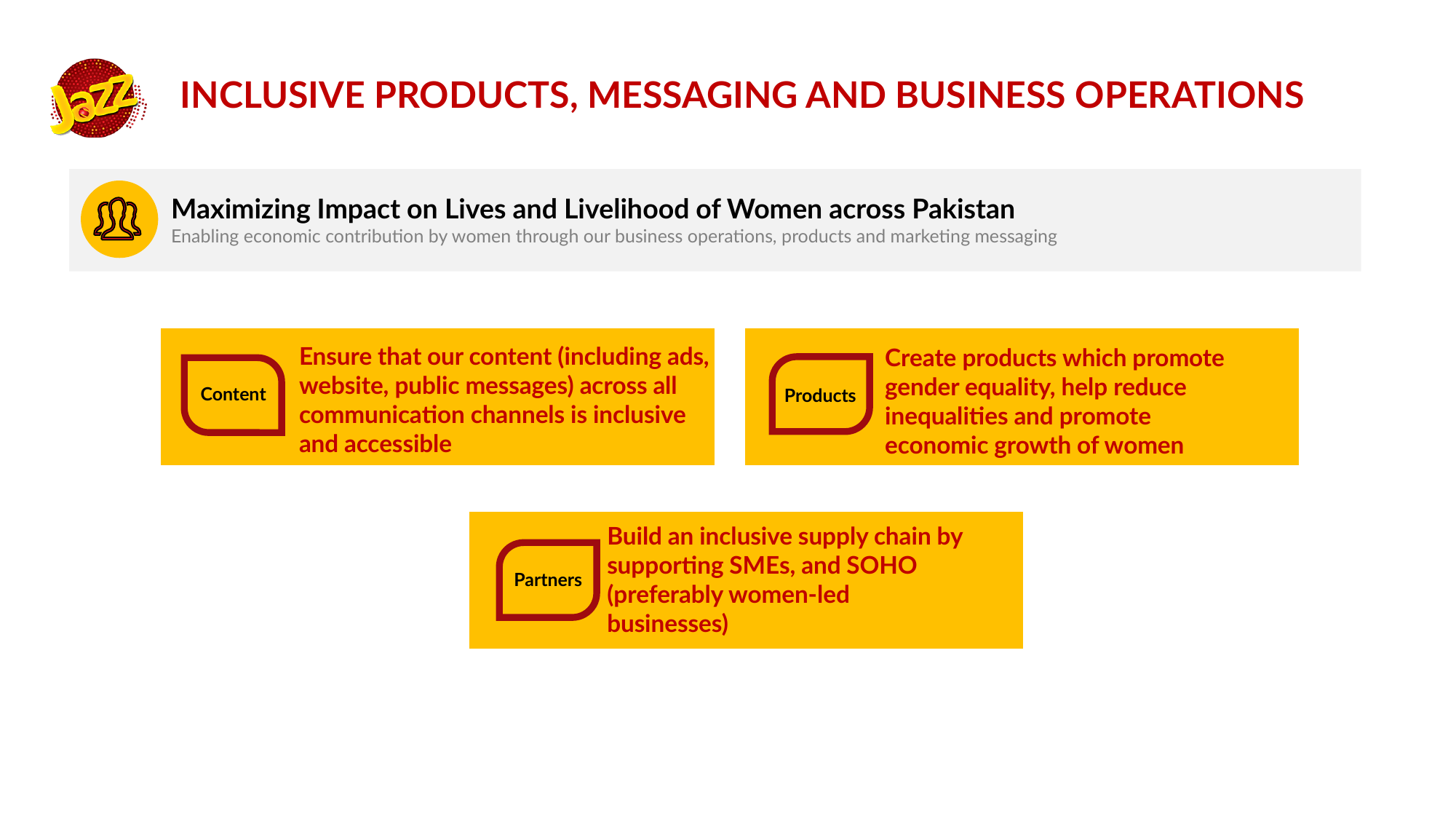

INCLUSIVE PRODUCTS, MESSAGING AND BUSINESS OPERATIONS

Maximizing Impact on Lives and Livelihood of Women across Pakistan
Enabling economic contribution by women through our business operations, products and marketing messaging

Ensure that our content (including ads, website, public messages) across all communication channels is inclusive and accessible
Create products which promote gender equality, help reduce inequalities and promote economic growth of women

Content
Products

Build an inclusive supply chain by supporting SMEs, and SOHO (preferably women-led businesses)

Partners